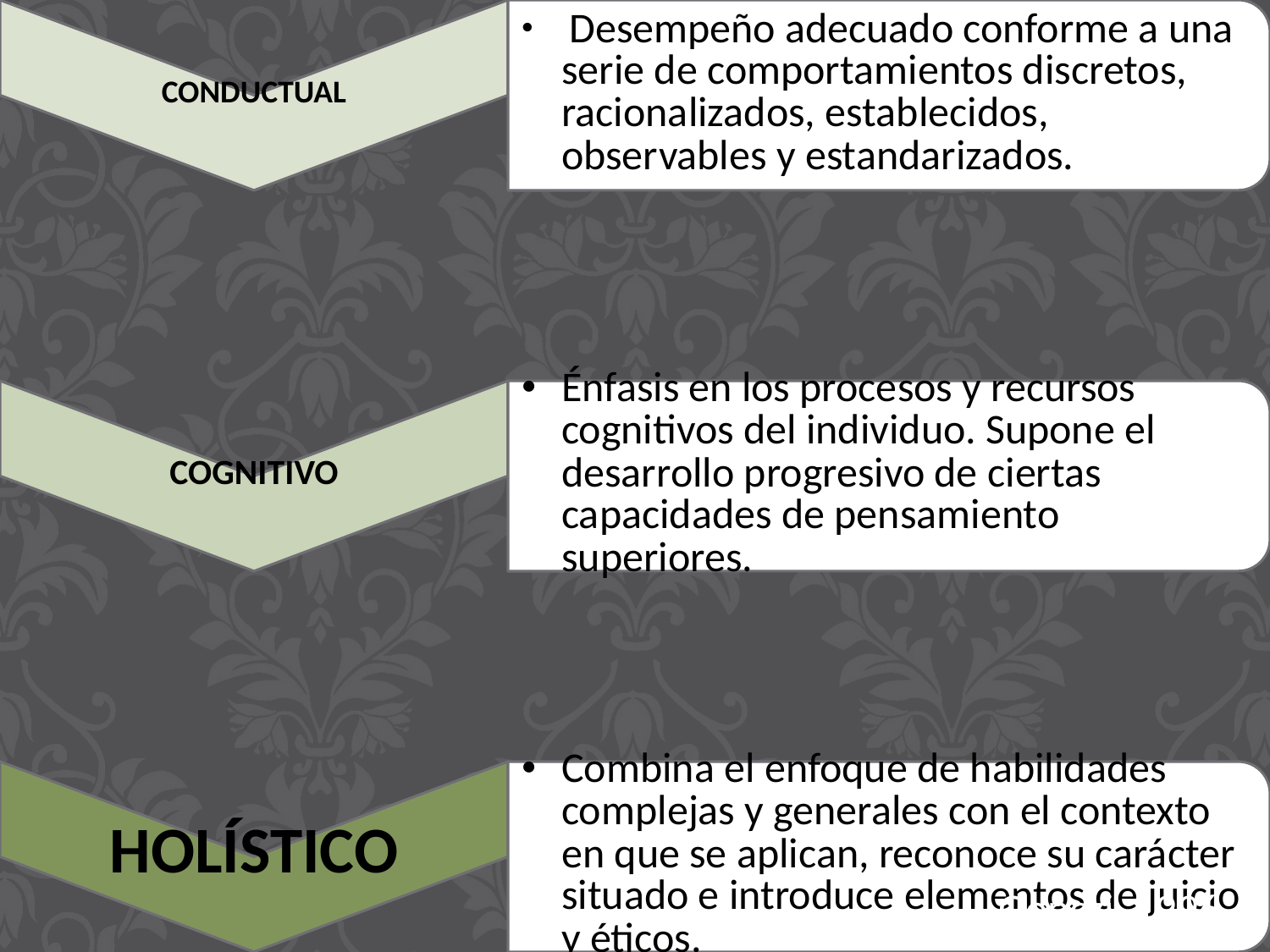

CONDUCTUAL
COGNITIVO
HOLÍSTICO
 Desempeño adecuado conforme a una serie de comportamientos discretos, racionalizados, establecidos, observables y estandarizados.
Énfasis en los procesos y recursos cognitivos del individuo. Supone el desarrollo progresivo de ciertas capacidades de pensamiento superiores.
Gonczi, 1996